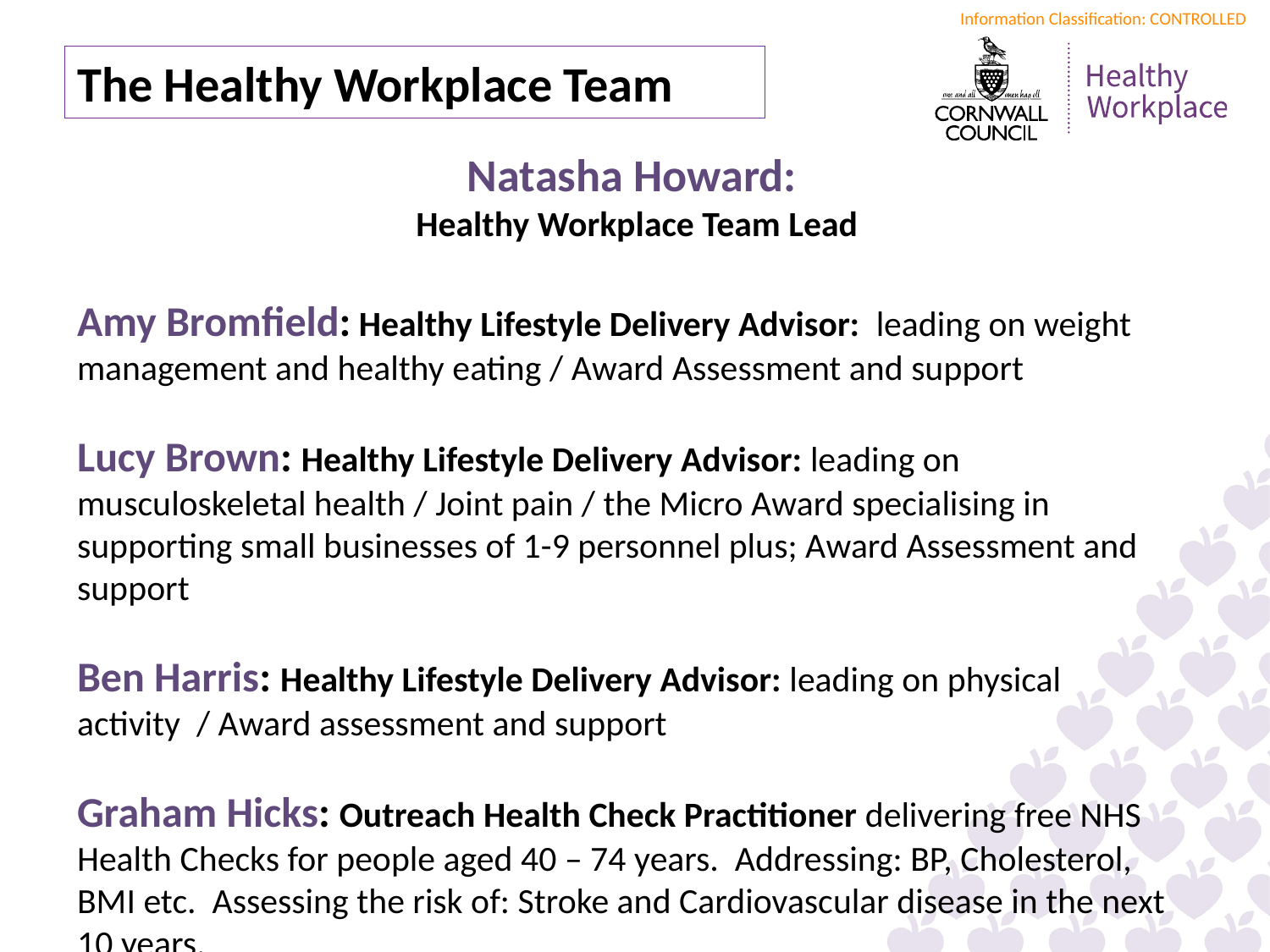

The Healthy Workplace Team
Natasha Howard:
Healthy Workplace Team Lead

Amy Bromfield: Healthy Lifestyle Delivery Advisor:  leading on weight management and healthy eating / Award Assessment and support

Lucy Brown: Healthy Lifestyle Delivery Advisor: leading on musculoskeletal health / Joint pain / the Micro Award specialising in supporting small businesses of 1-9 personnel plus; Award Assessment and support

Ben Harris: Healthy Lifestyle Delivery Advisor: leading on physical activity  / Award assessment and support

Graham Hicks: Outreach Health Check Practitioner delivering free NHS Health Checks for people aged 40 – 74 years.  Addressing: BP, Cholesterol, BMI etc.  Assessing the risk of: Stroke and Cardiovascular disease in the next 10 years.